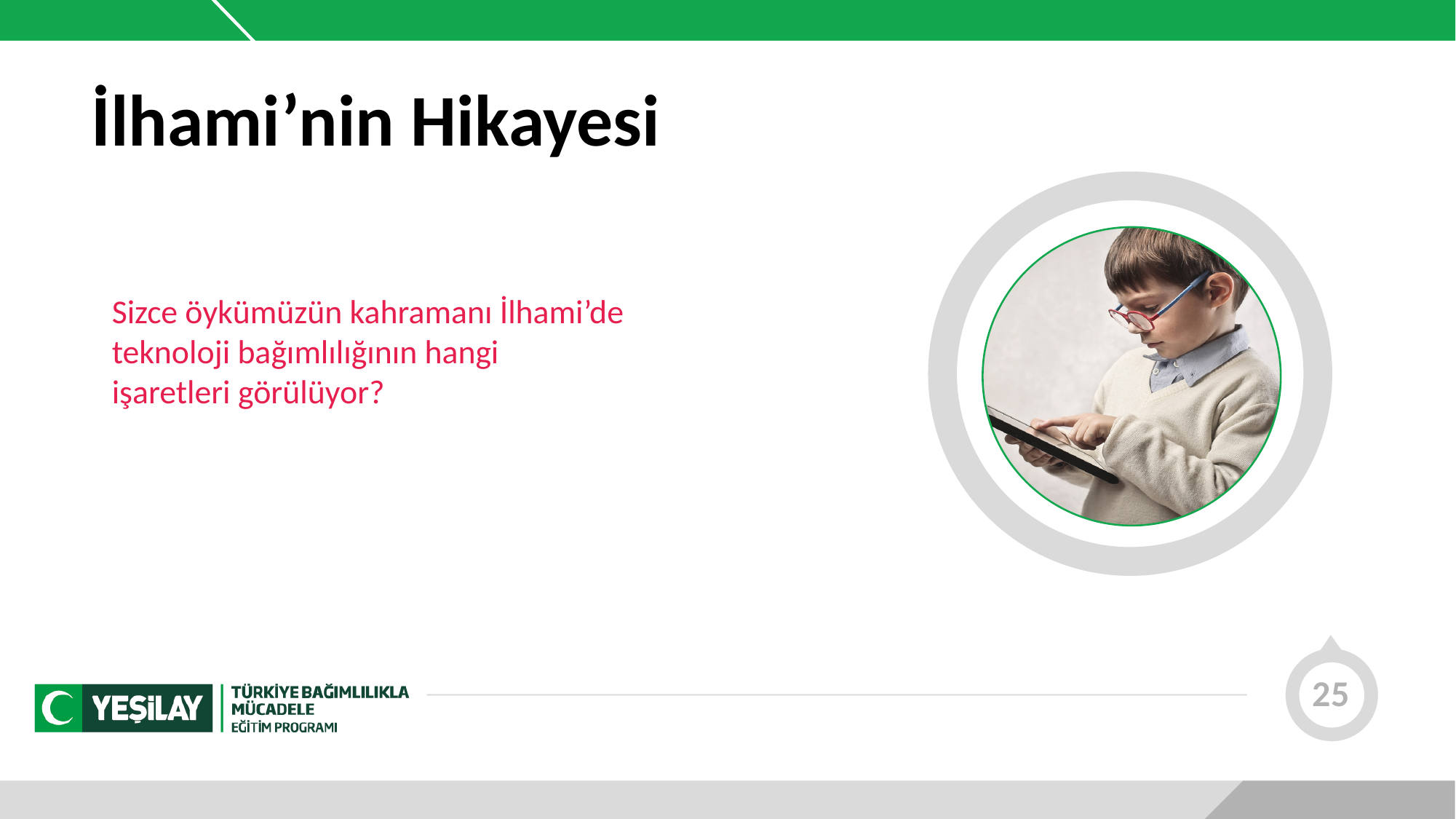

İlhami’nin Hikayesi

Sizce öykümüzün kahramanı İlhami’de
teknoloji bağımlılığının hangi
işaretleri görülüyor?